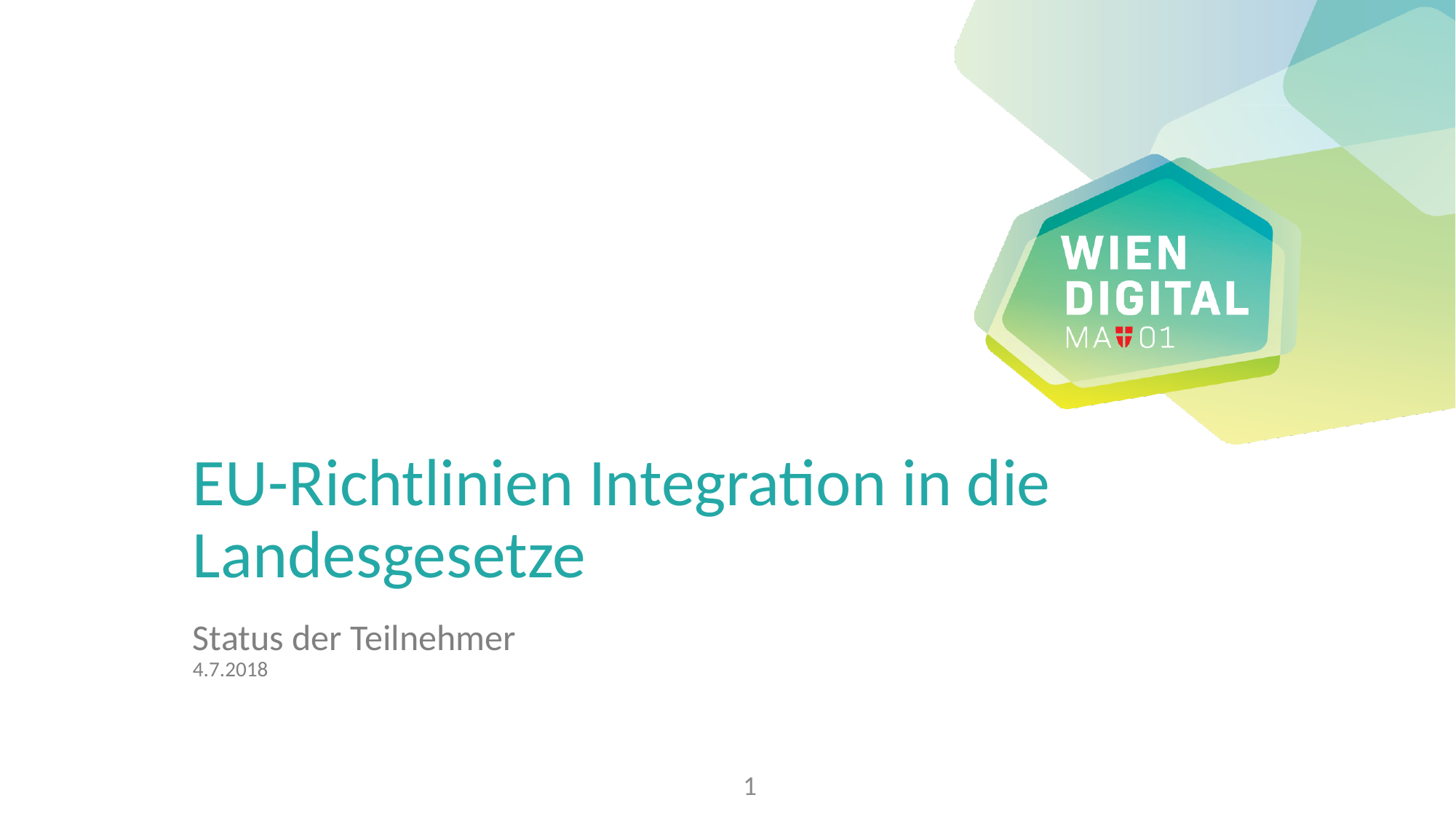

# EU-Richtlinien Integration in die Landesgesetze
Status der Teilnehmer
4.7.2018
1